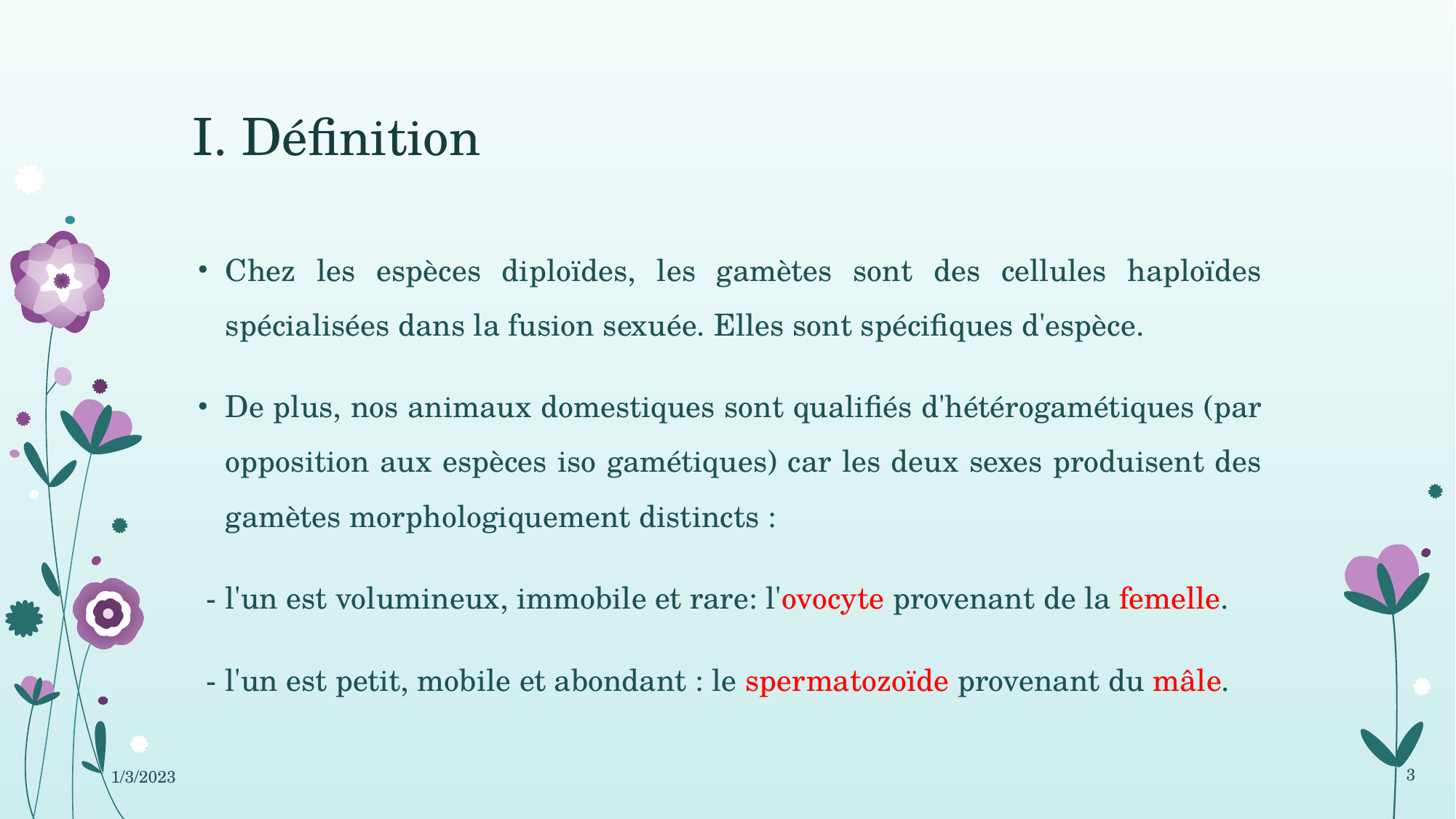

# I. Définition
Chez les espèces diploïdes, les gamètes sont des cellules haploïdes spécialisées dans la fusion sexuée. Elles sont spécifiques d'espèce.
De plus, nos animaux domestiques sont qualifiés d'hétérogamétiques (par opposition aux espèces iso gamétiques) car les deux sexes produisent des gamètes morphologiquement distincts :
 - l'un est volumineux, immobile et rare: l'ovocyte provenant de la femelle.
 - l'un est petit, mobile et abondant : le spermatozoïde provenant du mâle.

1/3/2023
3